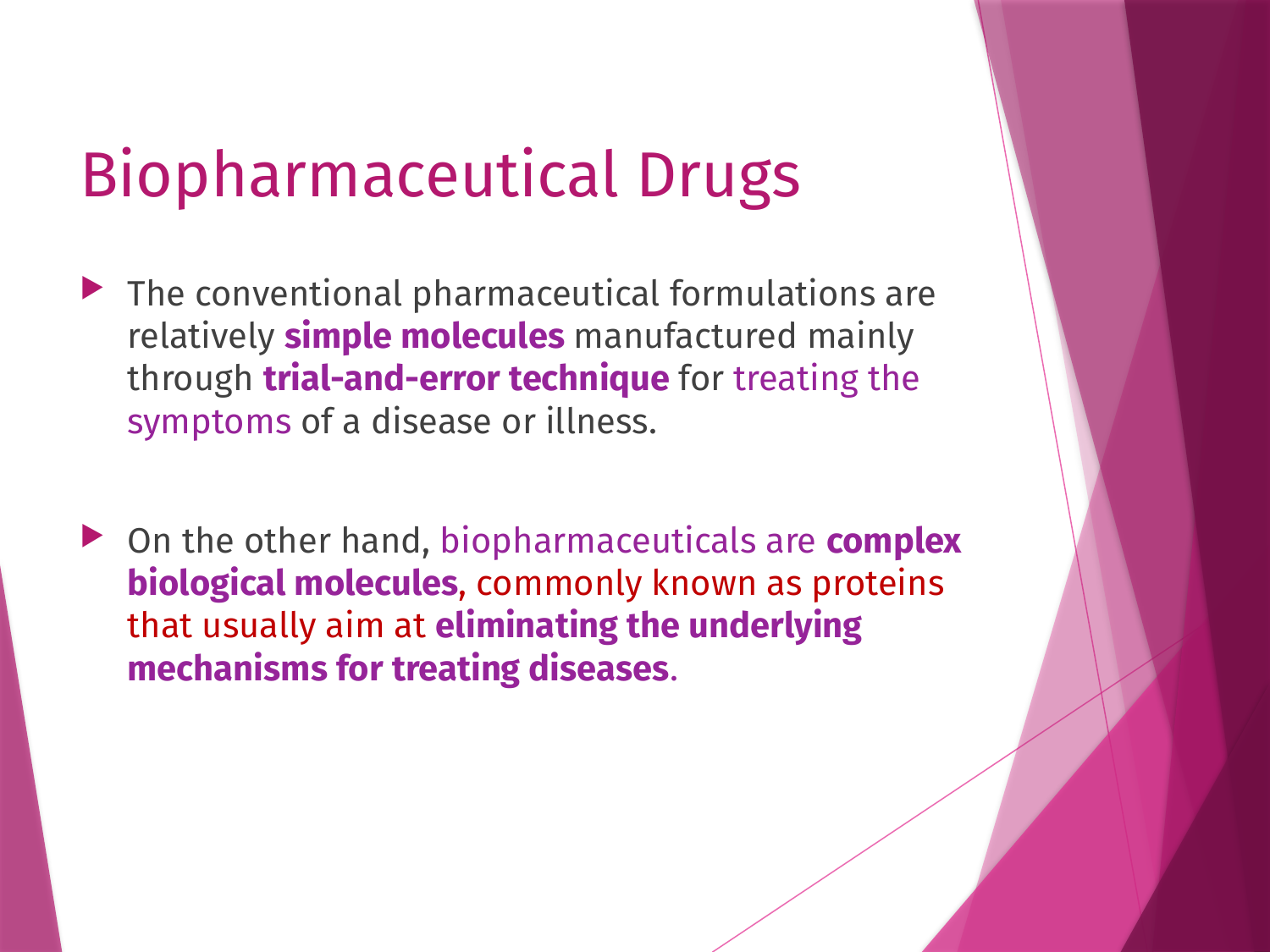

# Biopharmaceutical Drugs
The conventional pharmaceutical formulations are relatively simple molecules manufactured mainly through trial-and-error technique for treating the symptoms of a disease or illness.

On the other hand, biopharmaceuticals are complex biological molecules, commonly known as proteins that usually aim at eliminating the underlying mechanisms for treating diseases.